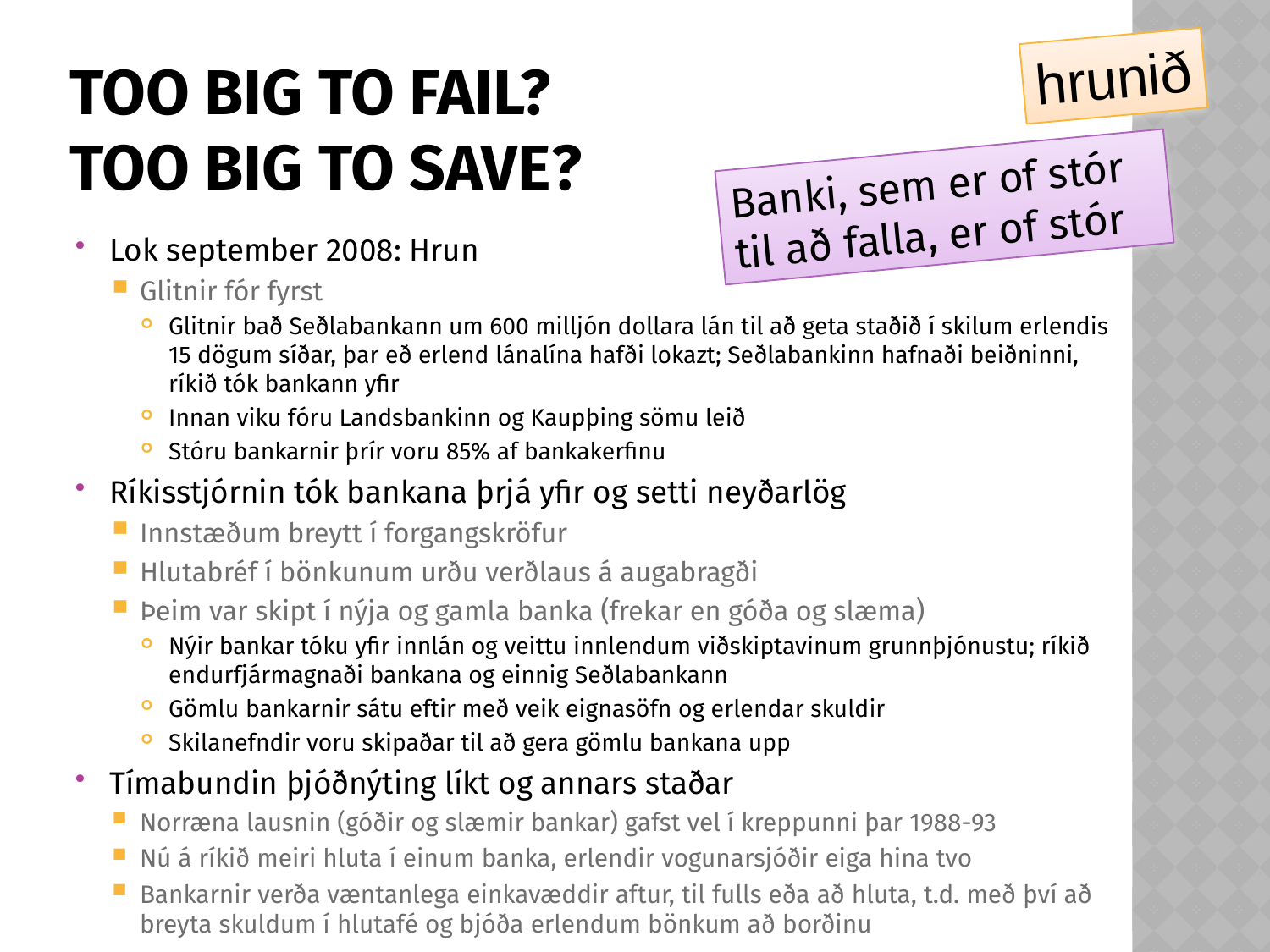

hrunið
# Too big to fail? Too big to save?
Banki, sem er of stór til að falla, er of stór
Lok september 2008: Hrun
Glitnir fór fyrst
Glitnir bað Seðlabankann um 600 milljón dollara lán til að geta staðið í skilum erlendis 15 dögum síðar, þar eð erlend lánalína hafði lokazt; Seðlabankinn hafnaði beiðninni, ríkið tók bankann yfir
Innan viku fóru Landsbankinn og Kaupþing sömu leið
Stóru bankarnir þrír voru 85% af bankakerfinu
Ríkisstjórnin tók bankana þrjá yfir og setti neyðarlög
Innstæðum breytt í forgangskröfur
Hlutabréf í bönkunum urðu verðlaus á augabragði
Þeim var skipt í nýja og gamla banka (frekar en góða og slæma)
Nýir bankar tóku yfir innlán og veittu innlendum viðskiptavinum grunnþjónustu; ríkið endurfjármagnaði bankana og einnig Seðlabankann
Gömlu bankarnir sátu eftir með veik eignasöfn og erlendar skuldir
Skilanefndir voru skipaðar til að gera gömlu bankana upp
Tímabundin þjóðnýting líkt og annars staðar
Norræna lausnin (góðir og slæmir bankar) gafst vel í kreppunni þar 1988-93
Nú á ríkið meiri hluta í einum banka, erlendir vogunarsjóðir eiga hina tvo
Bankarnir verða væntanlega einkavæddir aftur, til fulls eða að hluta, t.d. með því að breyta skuldum í hlutafé og bjóða erlendum bönkum að borðinu